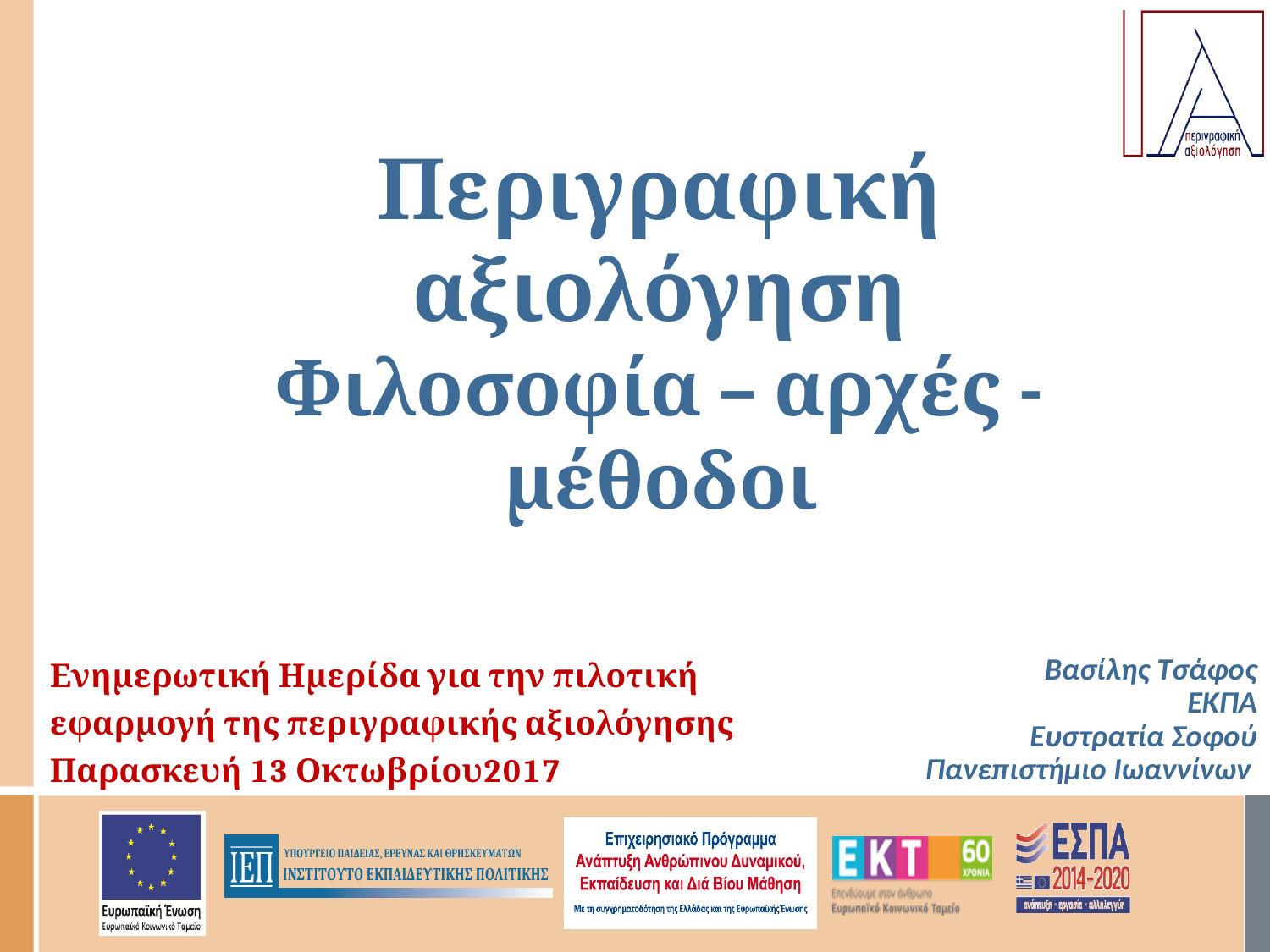

# Περιγραφική αξιολόγηση Φιλοσοφία – αρχές - μέθοδοι
Ενημερωτική Ημερίδα για την πιλοτική εφαρμογή της περιγραφικής αξιολόγησης
Παρασκευή 13 Οκτωβρίου2017
Βασίλης Τσάφος
ΕΚΠΑ
Ευστρατία Σοφού
Πανεπιστήμιο Ιωαννίνων